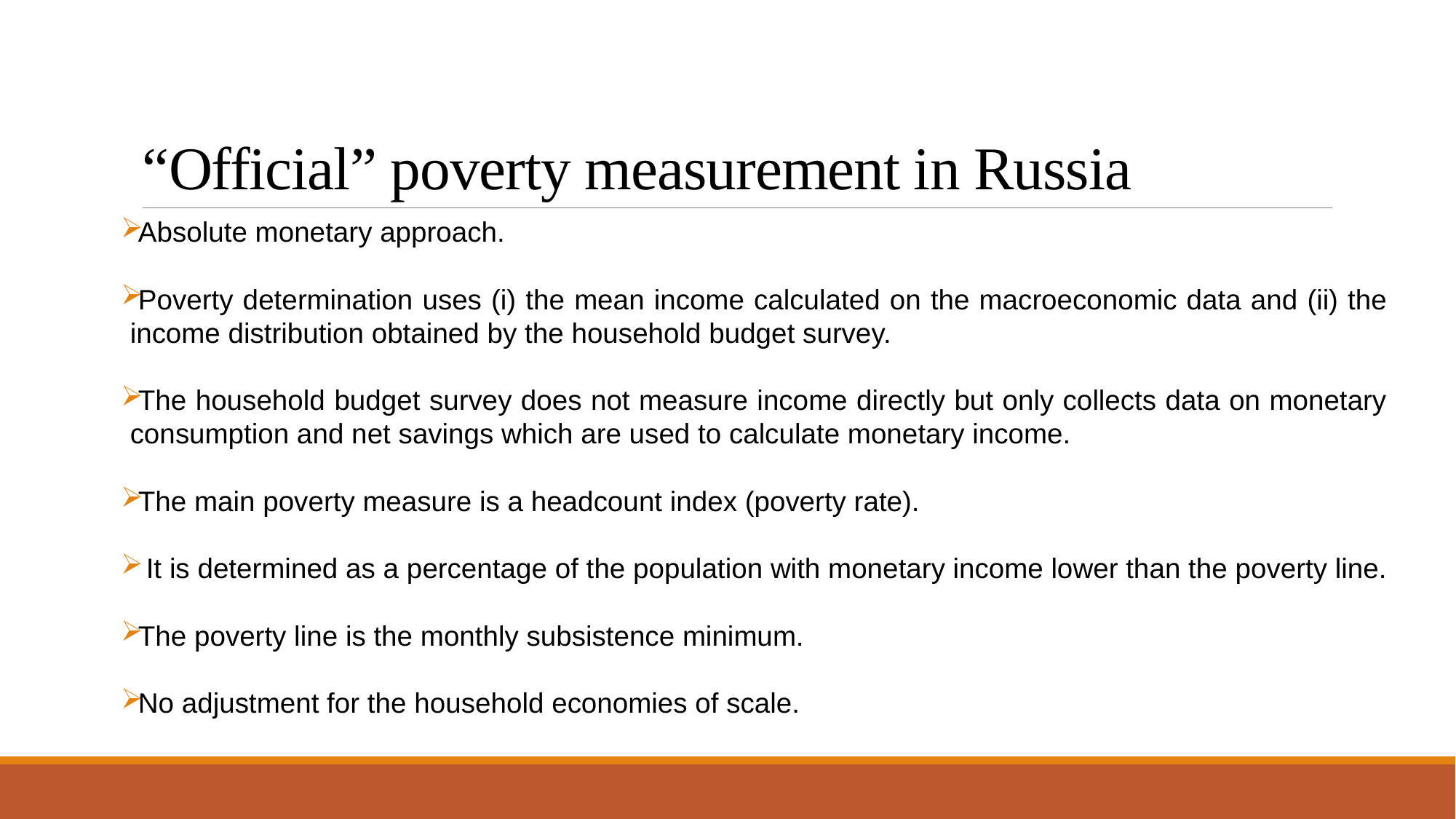

# “Official” poverty measurement in Russia
Absolute monetary approach.

Poverty determination uses (i) the mean income calculated on the macroeconomic data and (ii) the income distribution obtained by the household budget survey.

The household budget survey does not measure income directly but only collects data on monetary consumption and net savings which are used to calculate monetary income.

The main poverty measure is a headcount index (poverty rate).

 It is determined as a percentage of the population with monetary income lower than the poverty line.

The poverty line is the monthly subsistence minimum.

No adjustment for the household economies of scale.